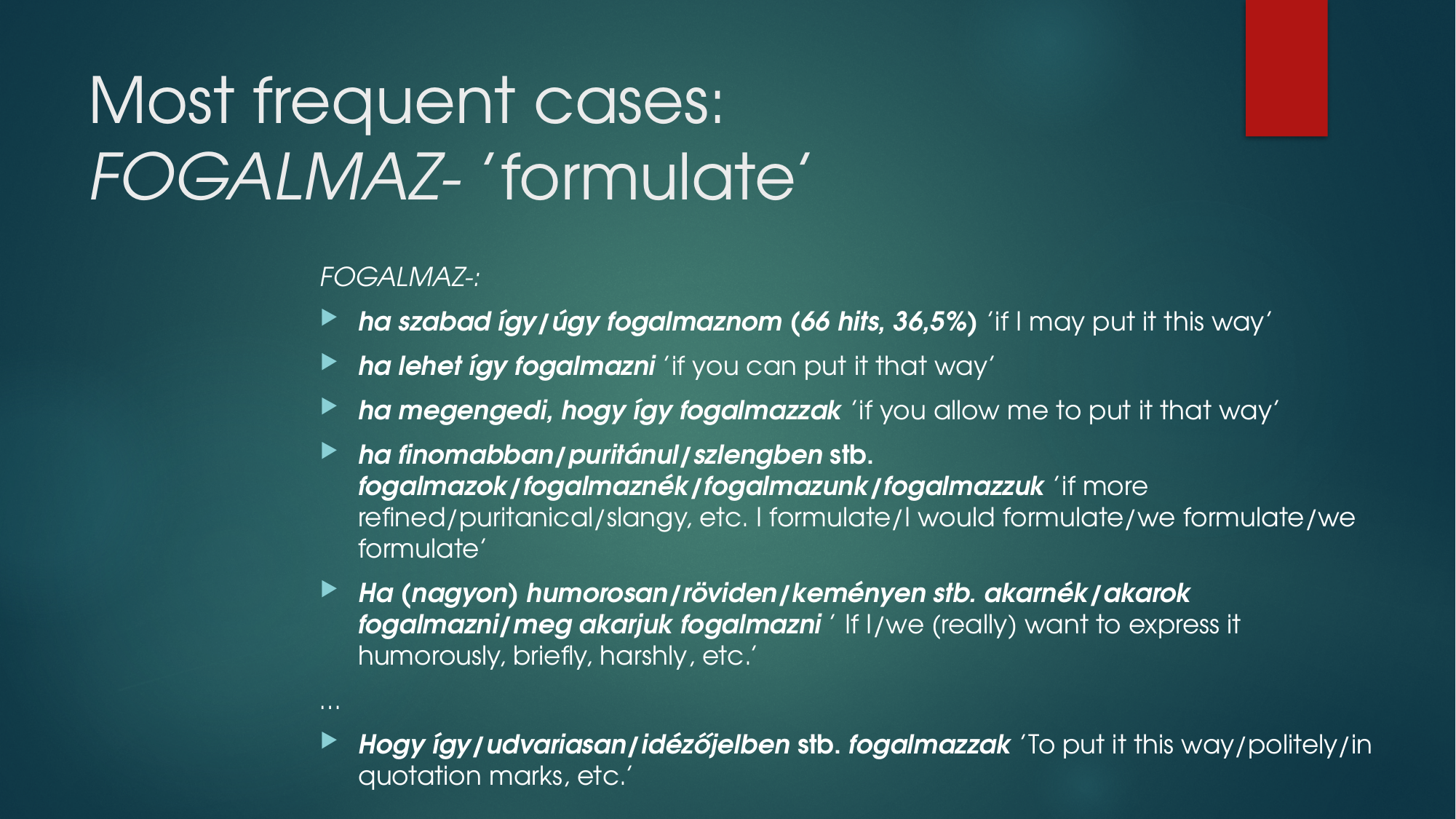

# Most frequent cases: FOGALMAZ- ’formulate’
FOGALMAZ-:
ha szabad így/úgy fogalmaznom (66 hits, 36,5%) ’if I may put it this way’
ha lehet így fogalmazni ’if you can put it that way’
ha megengedi, hogy így fogalmazzak ’if you allow me to put it that way’
ha finomabban/puritánul/szlengben stb. fogalmazok/fogalmaznék/fogalmazunk/fogalmazzuk ’if more refined/puritanical/slangy, etc. I formulate/I would formulate/we formulate/we formulate’
Ha (nagyon) humorosan/röviden/keményen stb. akarnék/akarok fogalmazni/meg akarjuk fogalmazni ’ If I/we (really) want to express it humorously, briefly, harshly, etc.’
…
Hogy így/udvariasan/idézőjelben stb. fogalmazzak ’To put it this way/politely/in quotation marks, etc.’